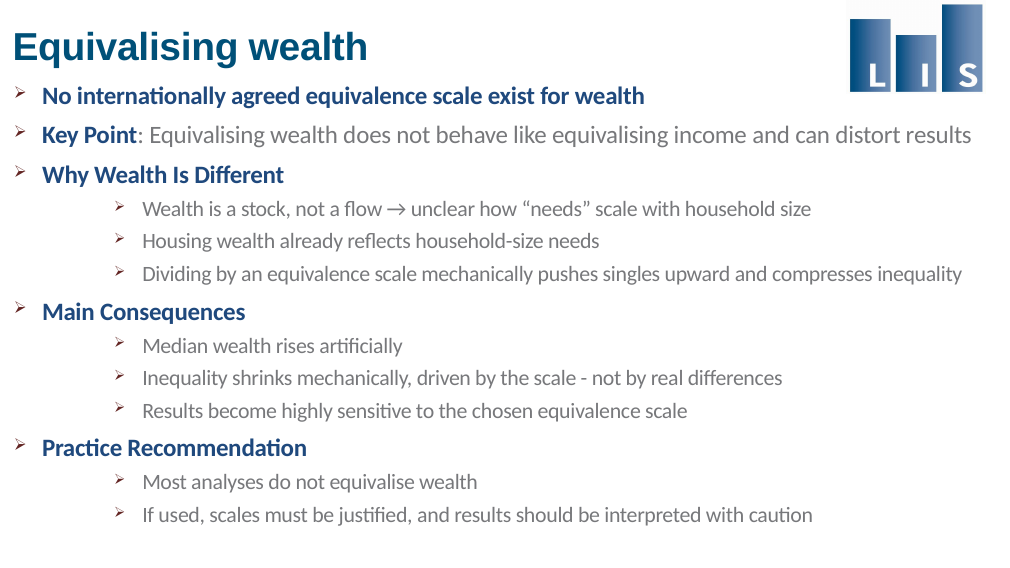

# Equivalising wealth
No internationally agreed equivalence scale exist for wealth
Key Point: Equivalising wealth does not behave like equivalising income and can distort results
Why Wealth Is Different
Wealth is a stock, not a flow → unclear how “needs” scale with household size
Housing wealth already reflects household-size needs
Dividing by an equivalence scale mechanically pushes singles upward and compresses inequality
Main Consequences
Median wealth rises artificially
Inequality shrinks mechanically, driven by the scale - not by real differences
Results become highly sensitive to the chosen equivalence scale
Practice Recommendation
Most analyses do not equivalise wealth
If used, scales must be justified, and results should be interpreted with caution
30 / 80